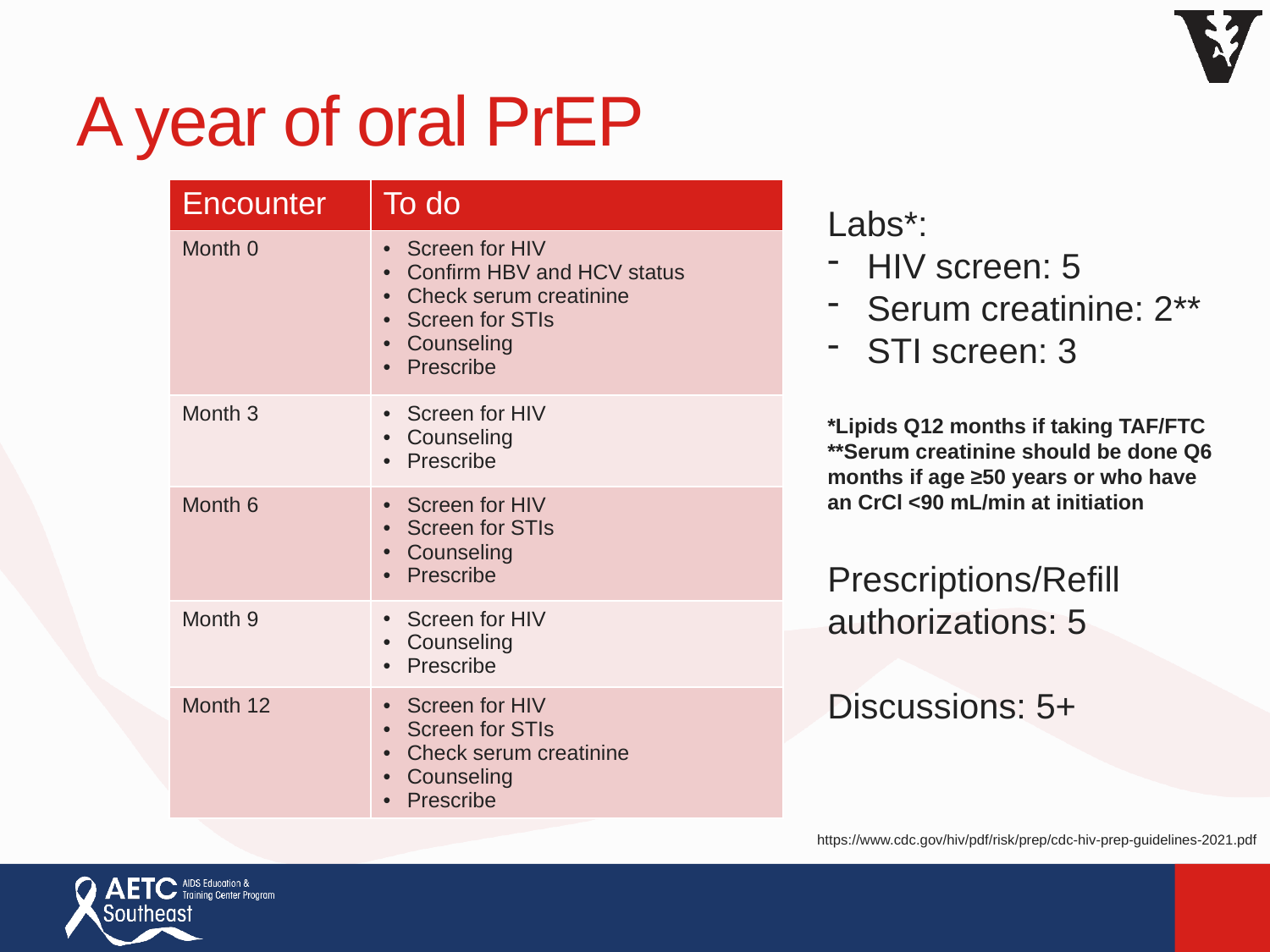

# A year of oral PrEP
| Encounter | To do |
| --- | --- |
| Month 0 | Screen for HIV Confirm HBV and HCV status Check serum creatinine Screen for STIs Counseling Prescribe |
| Month 3 | Screen for HIV Counseling Prescribe |
| Month 6 | Screen for HIV Screen for STIs Counseling Prescribe |
| Month 9 | Screen for HIV Counseling Prescribe |
| Month 12 | Screen for HIV Screen for STIs Check serum creatinine Counseling Prescribe |
Labs*:
HIV screen: 5
Serum creatinine: 2**
STI screen: 3

*Lipids Q12 months if taking TAF/FTC
**Serum creatinine should be done Q6 months if age ≥50 years or who have an CrCl <90 mL/min at initiation

Prescriptions/Refill authorizations: 5

Discussions: 5+

https://www.cdc.gov/hiv/pdf/risk/prep/cdc-hiv-prep-guidelines-2021.pdf